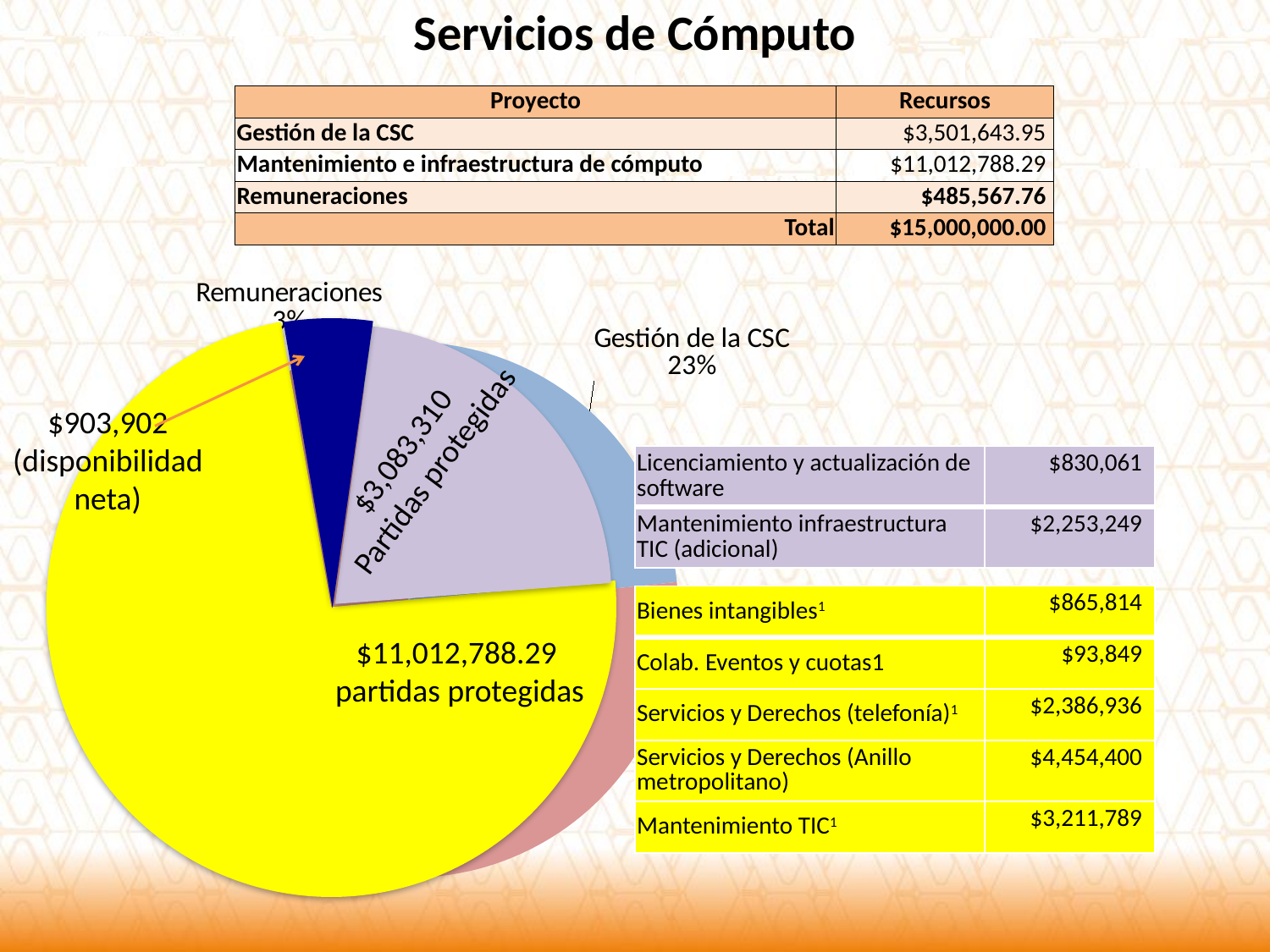

Servicios de Cómputo
| Proyecto | Recursos |
| --- | --- |
| Gestión de la CSC | $3,501,643.95 |
| Mantenimiento e infraestructura de cómputo | $11,012,788.29 |
| Remuneraciones | $485,567.76 |
| Total | $15,000,000.00 |

### Chart

| Category | Recursos |
|---|---|
| Gestión de la CSC | 3501643.95 |
| Mantenimiento e infraestructura de cómputo | 11012788.29 |
| Remuneraciones | 485567.76 |

$903,902
(disponibilidad
neta)
$3,083,310
Partidas protegidas
| Licenciamiento y actualización de software | $830,061 |
| --- | --- |
| Mantenimiento infraestructura TIC (adicional) | $2,253,249 |
| Bienes intangibles1 | $865,814 |
| --- | --- |
| Colab. Eventos y cuotas1 | $93,849 |
| Servicios y Derechos (telefonía)1 | $2,386,936 |
| Servicios y Derechos (Anillo metropolitano) | $4,454,400 |
| Mantenimiento TIC1 | $3,211,789 |
$11,012,788.29
partidas protegidas